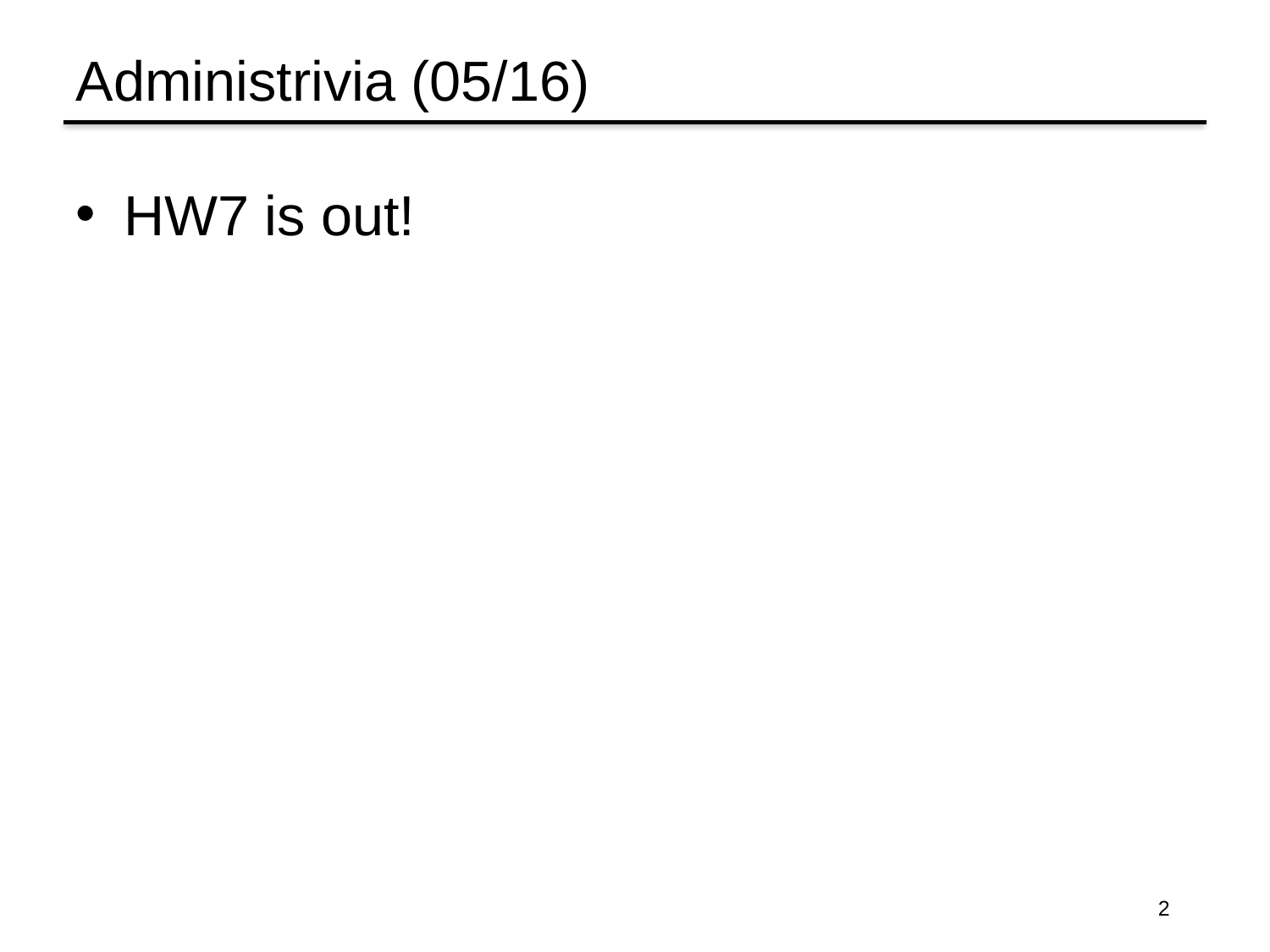

# Administrivia (05/16)
HW7 is out!
2